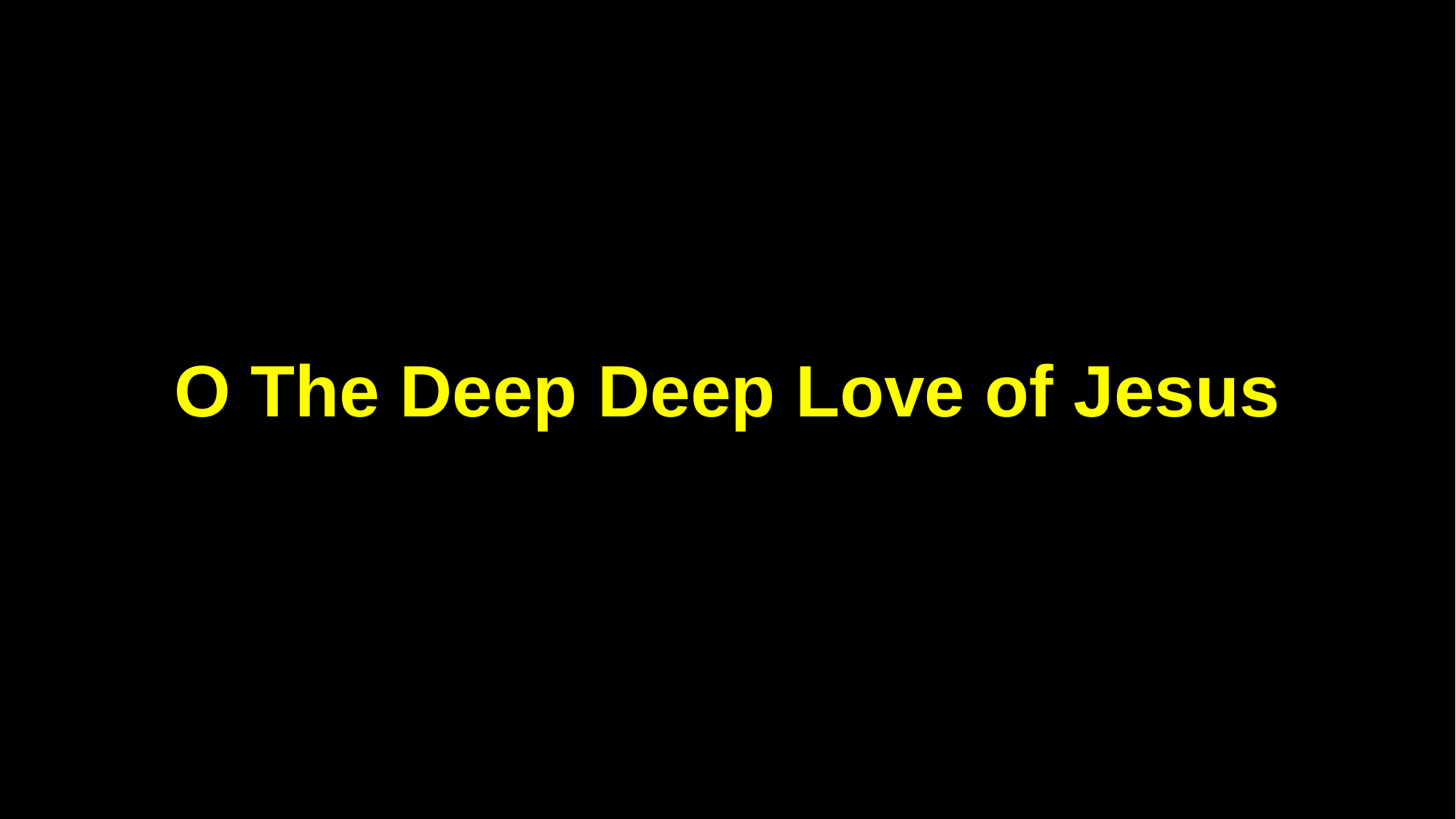

O The Deep Deep Love of Jesus